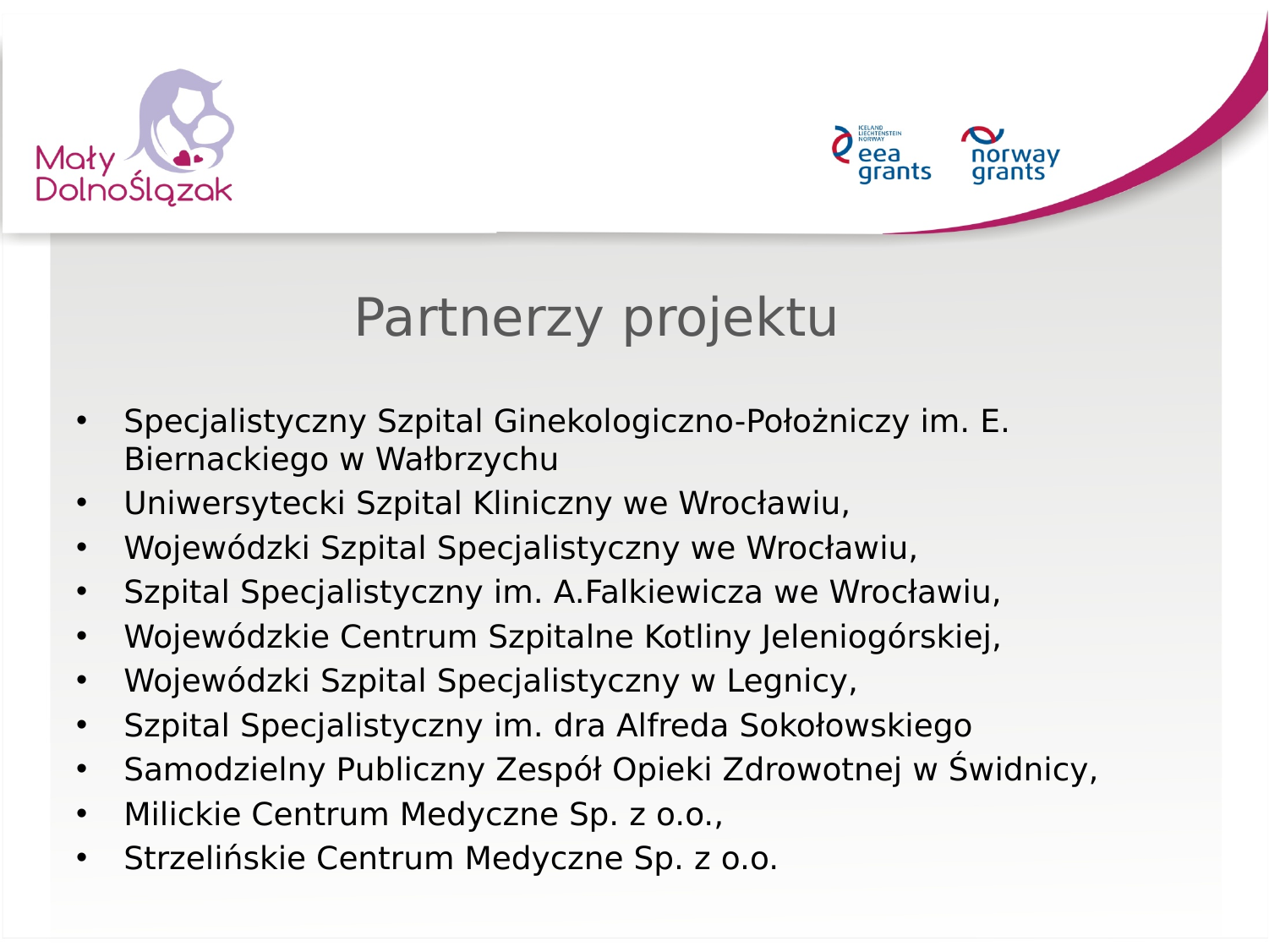

# Partnerzy projektu
Specjalistyczny Szpital Ginekologiczno-Położniczy im. E. Biernackiego w Wałbrzychu
Uniwersytecki Szpital Kliniczny we Wrocławiu,
Wojewódzki Szpital Specjalistyczny we Wrocławiu,
Szpital Specjalistyczny im. A.Falkiewicza we Wrocławiu,
Wojewódzkie Centrum Szpitalne Kotliny Jeleniogórskiej,
Wojewódzki Szpital Specjalistyczny w Legnicy,
Szpital Specjalistyczny im. dra Alfreda Sokołowskiego
Samodzielny Publiczny Zespół Opieki Zdrowotnej w Świdnicy,
Milickie Centrum Medyczne Sp. z o.o.,
Strzelińskie Centrum Medyczne Sp. z o.o.